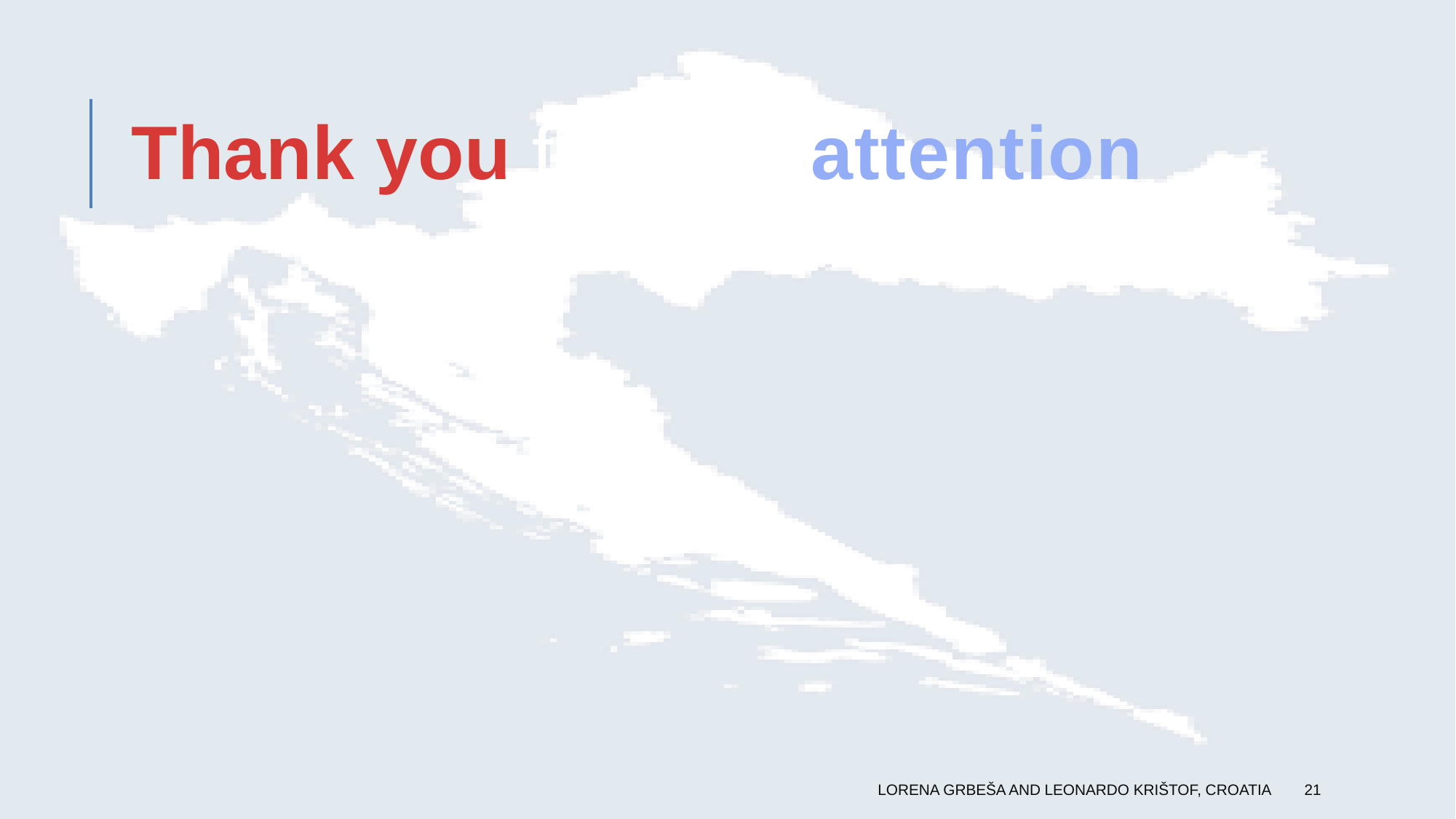

# Thank you for your attention

Lorena Grbeša and Leonardo Krištof, CROATIA
21